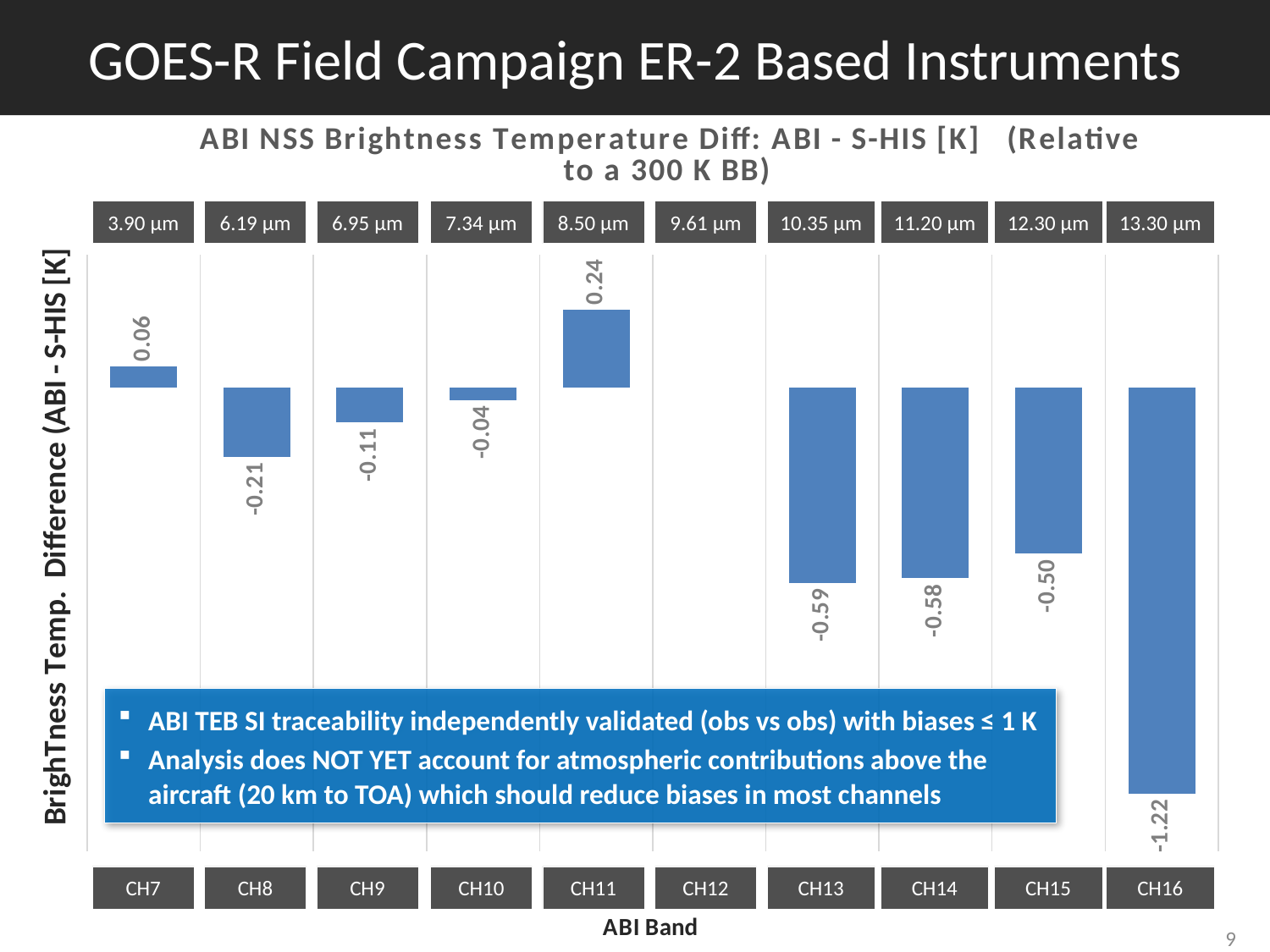

# Preliminary Independent Absolute Validation of ABI Thermal Emissive Bands (TEB) ABI NSS Data vs S-HIS Comparison (April 13, 2017) – Band Average Results
GOES-R Field Campaign ER-2 Based Instruments

### Chart: ABI NSS Brightness Temperature Diff: ABI - S-HIS [K]   (Relative to a 300 K BB)

| Category |  |
|---|---|
| Ch7 | 0.06329066705152443 |
| Ch8 | -0.20939319911890245 |
| Ch9 | -0.10524167186554877 |
| Ch10 | -0.03699989538012197 |
| Ch11 | 0.2352713129146343 |
| Ch12 | None |
| Ch13 | -0.5895515282425745 |
| Ch14 | -0.5754026711881188 |
| Ch15 | -0.5014250620297032 |
| Ch16 | -1.2247745296782173 |
3.90 μm
6.19 μm
6.95 μm
7.34 μm
8.50 μm
9.61 μm
10.35 μm
11.20 μm
12.30 μm
13.30 μm
ABI TEB SI traceability independently validated (obs vs obs) with biases ≤ 1 K
Analysis does NOT YET account for atmospheric contributions above the aircraft (20 km to TOA) which should reduce biases in most channels
CH7
CH8
CH9
CH10
CH11
CH12
CH13
CH14
CH15
CH16
9